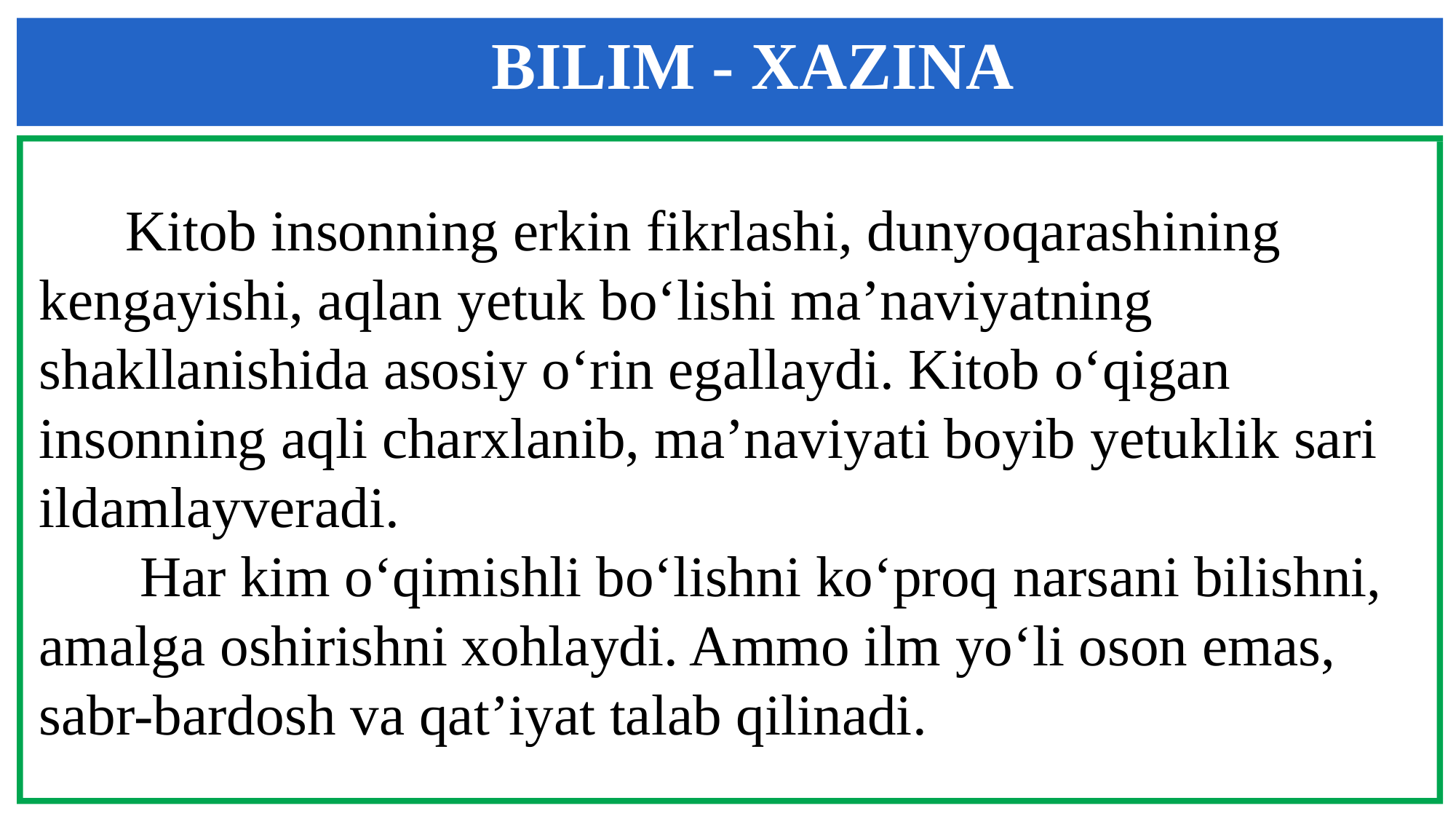

BILIM - XAZINA
      Kitob insonning erkin fikrlashi, dunyoqarashining kengayishi, aqlan yetuk bo‘lishi ma’naviyatning shakllanishida asosiy o‘rin egallaydi. Kitob o‘qigan insonning aqli charxlanib, ma’naviyati boyib yetuklik sari ildamlayveradi.
       Har kim o‘qimishli bo‘lishni ko‘proq narsani bilishni, amalga oshirishni xohlaydi. Ammo ilm yo‘li oson emas, sabr-bardosh va qat’iyat talab qilinadi.